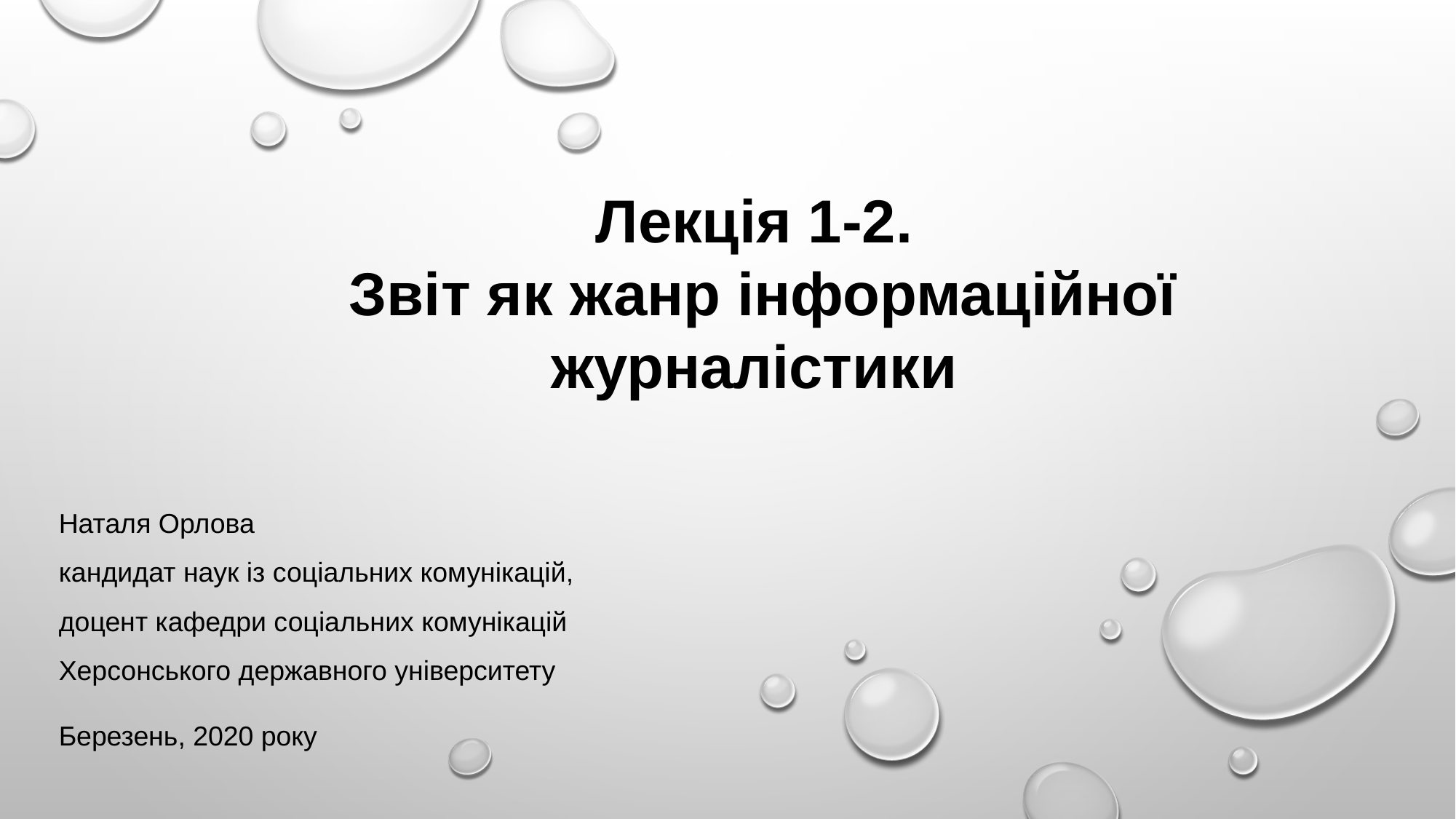

Лекція 1-2.
Звіт як жанр інформаційної журналістики
Наталя Орлова
кандидат наук із соціальних комунікацій,
доцент кафедри соціальних комунікацій
Херсонського державного університету

Березень, 2020 року